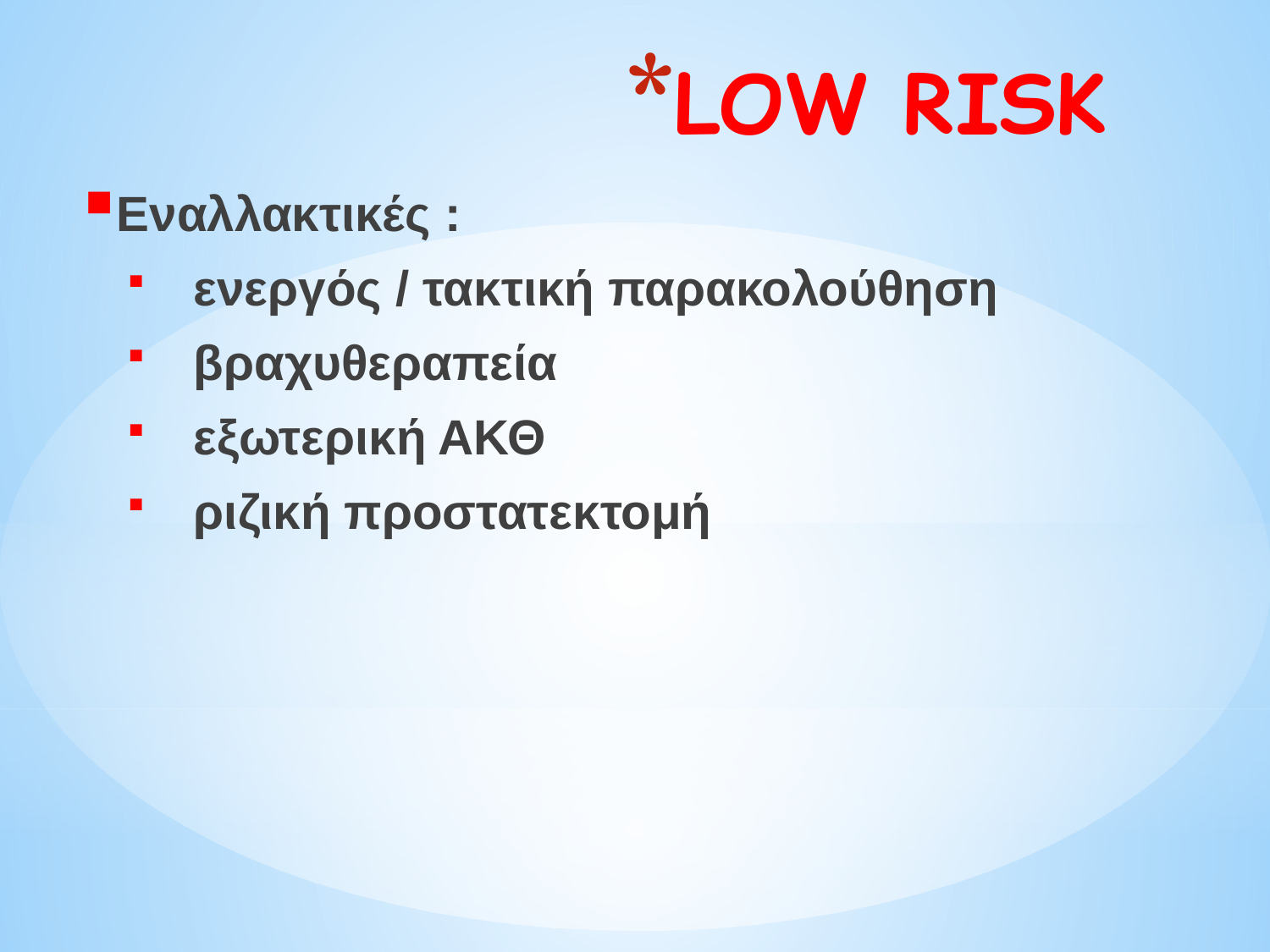

# LOW RISK
Εναλλακτικές :
   ενεργός / τακτική παρακολούθηση
   βραχυθεραπεία
   εξωτερική ΑΚΘ
   ριζική προστατεκτομή